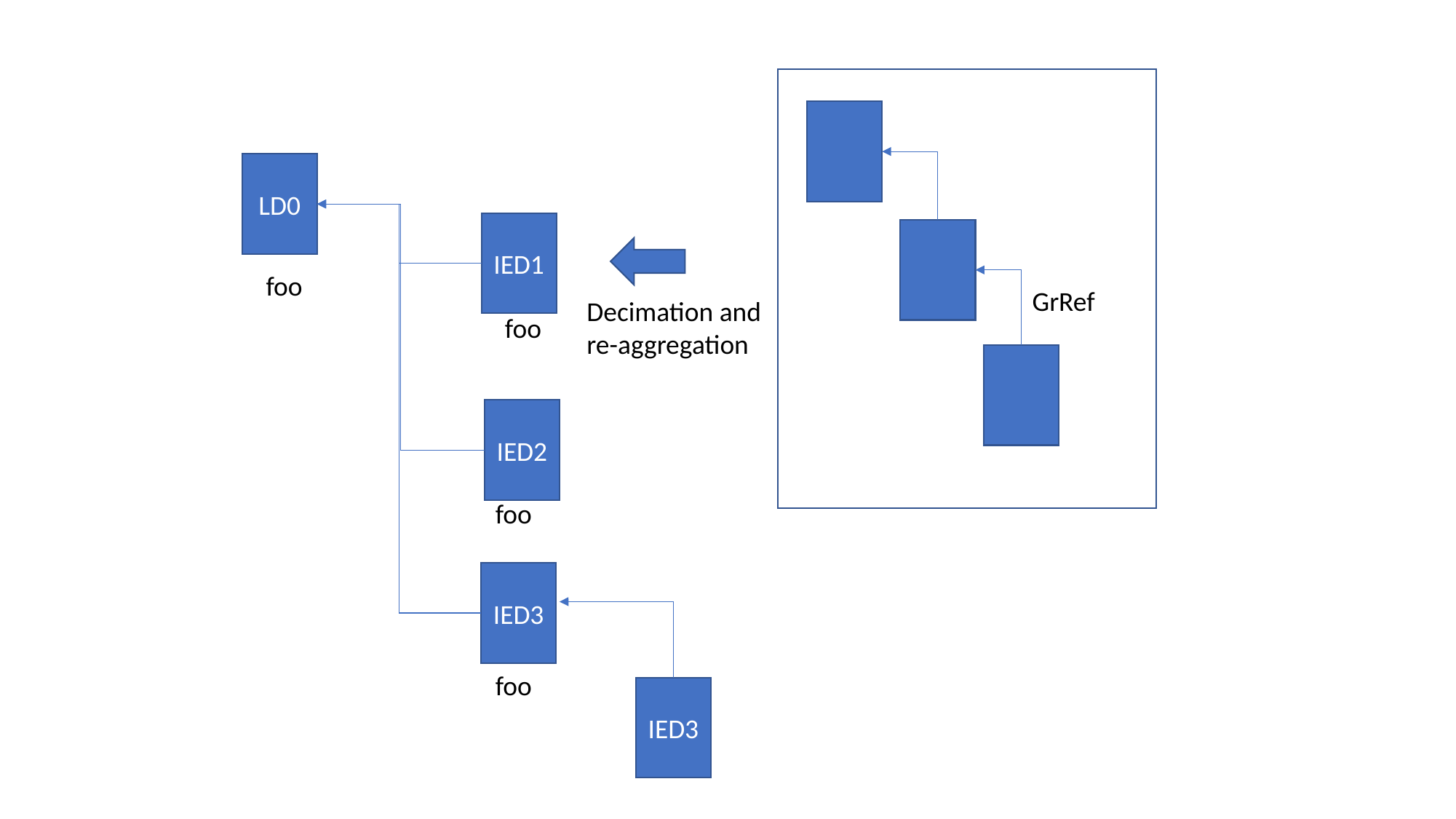

LD0
IED1

foo
GrRef
Decimation and
re-aggregation
foo

IED2
foo
IED3
foo
IED3